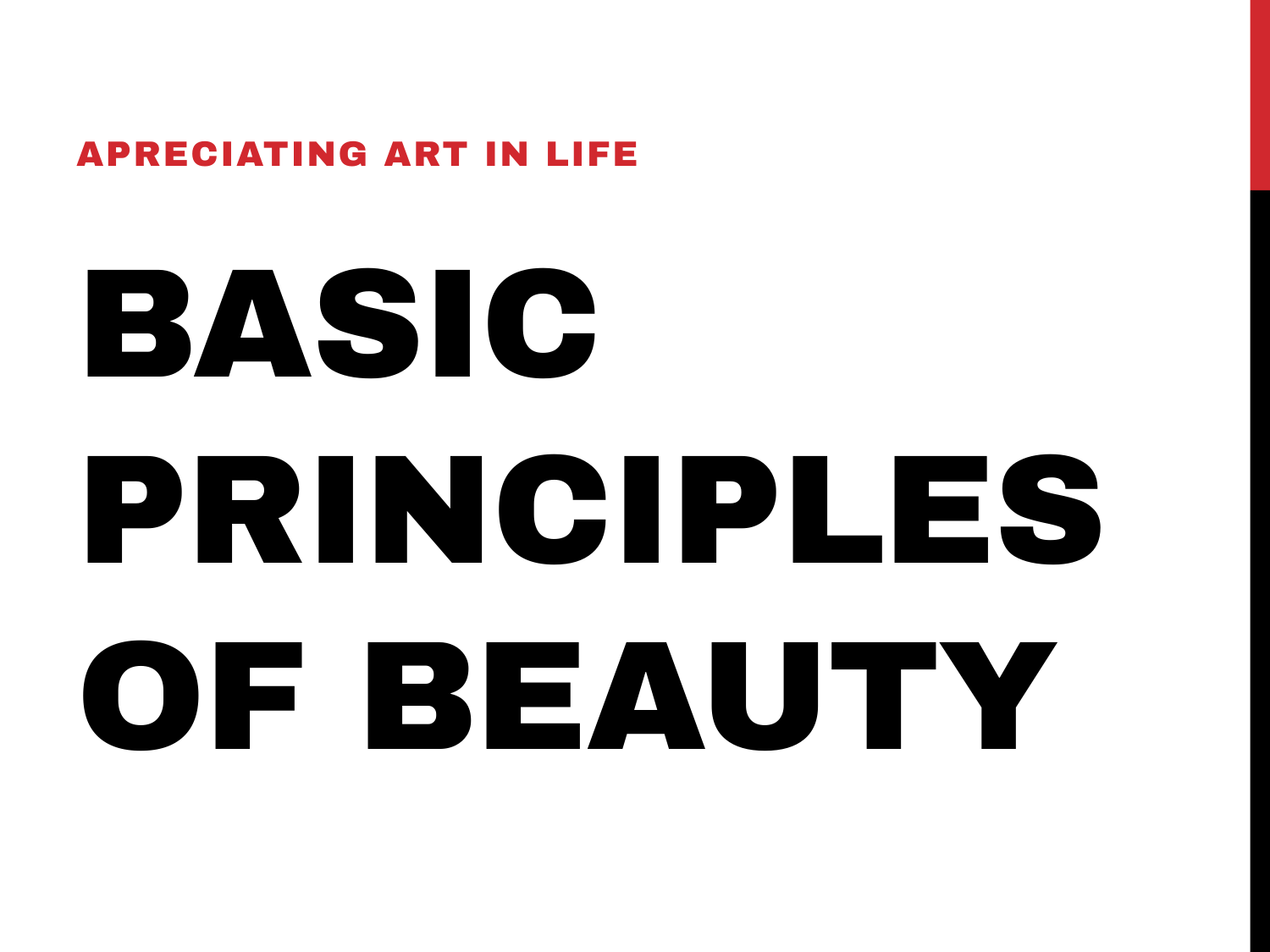

APRECIATING ART IN LIFE
# basic principles of beauty